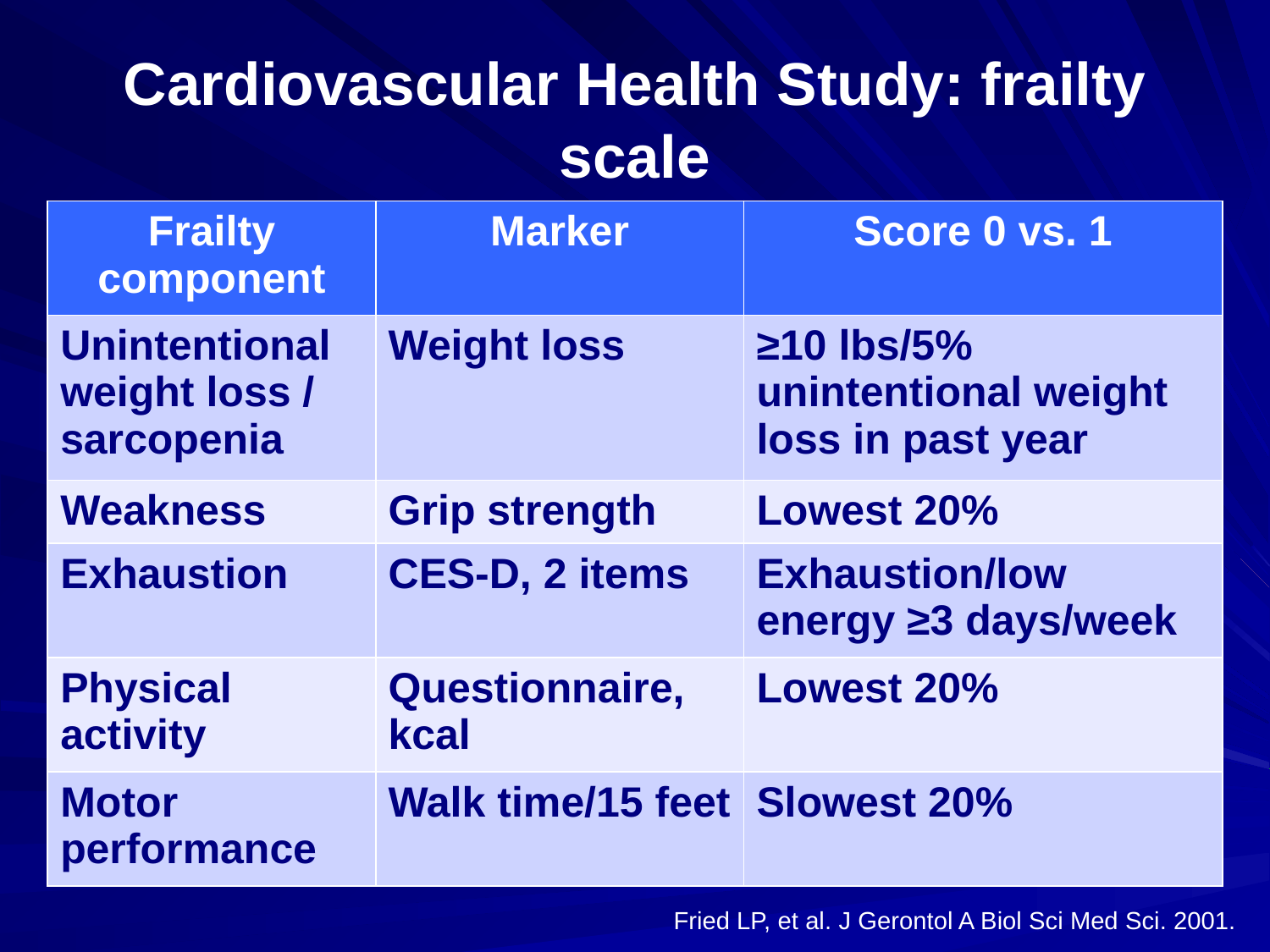

# Cardiovascular Health Study: frailty scale
| Frailty component | Marker | Score 0 vs. 1 |
| --- | --- | --- |
| Unintentional weight loss / sarcopenia | Weight loss | ≥10 lbs/5% unintentional weight loss in past year |
| Weakness | Grip strength | Lowest 20% |
| Exhaustion | CES-D, 2 items | Exhaustion/low energy ≥3 days/week |
| Physical activity | Questionnaire, kcal | Lowest 20% |
| Motor performance | Walk time/15 feet | Slowest 20% |

Fried LP, et al. J Gerontol A Biol Sci Med Sci. 2001.